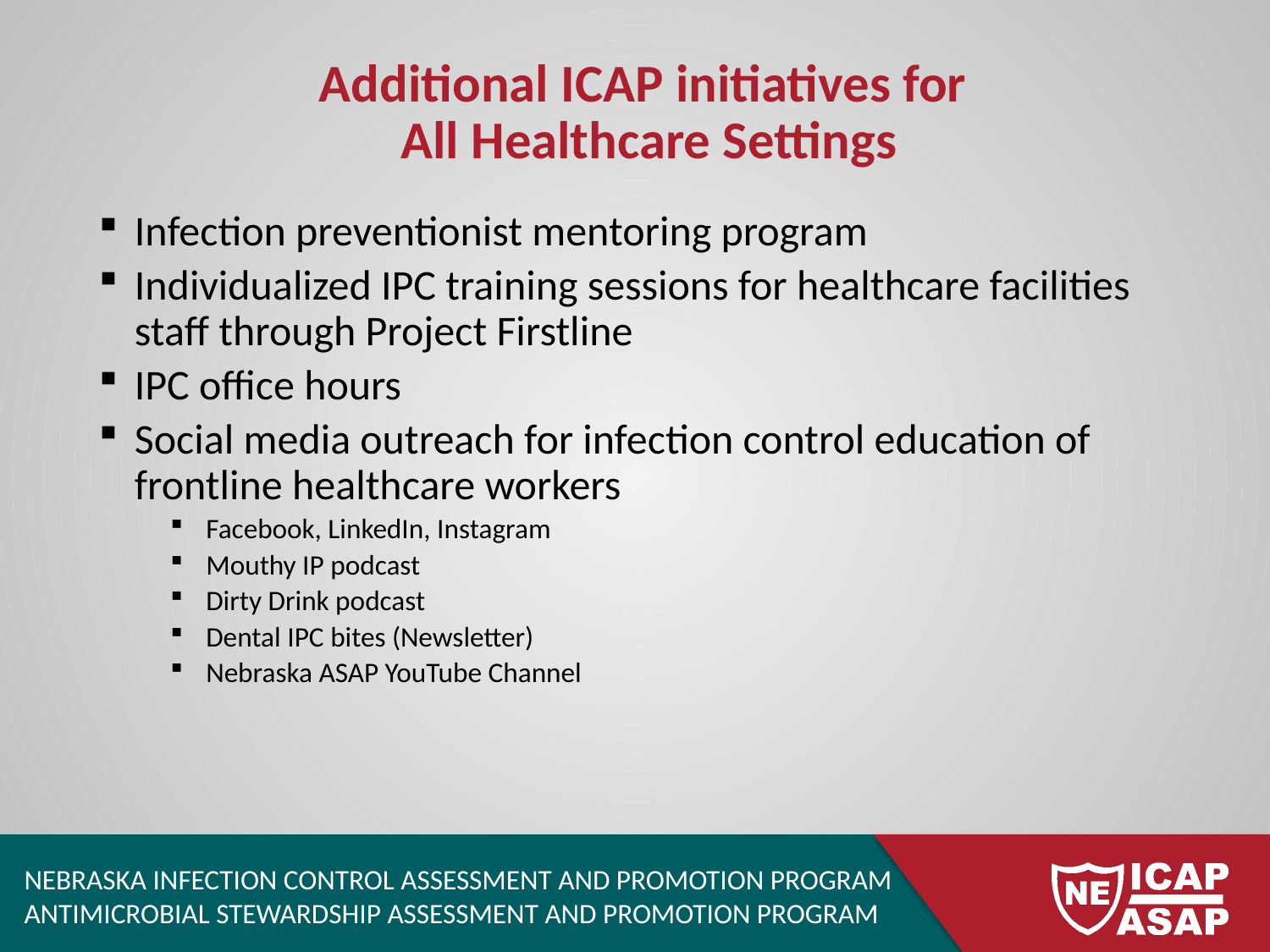

# Additional ICAP initiatives for All Healthcare Settings
Infection preventionist mentoring program
Individualized IPC training sessions for healthcare facilities staff through Project Firstline
IPC office hours
Social media outreach for infection control education of frontline healthcare workers
Facebook, LinkedIn, Instagram
Mouthy IP podcast
Dirty Drink podcast
Dental IPC bites (Newsletter)
Nebraska ASAP YouTube Channel